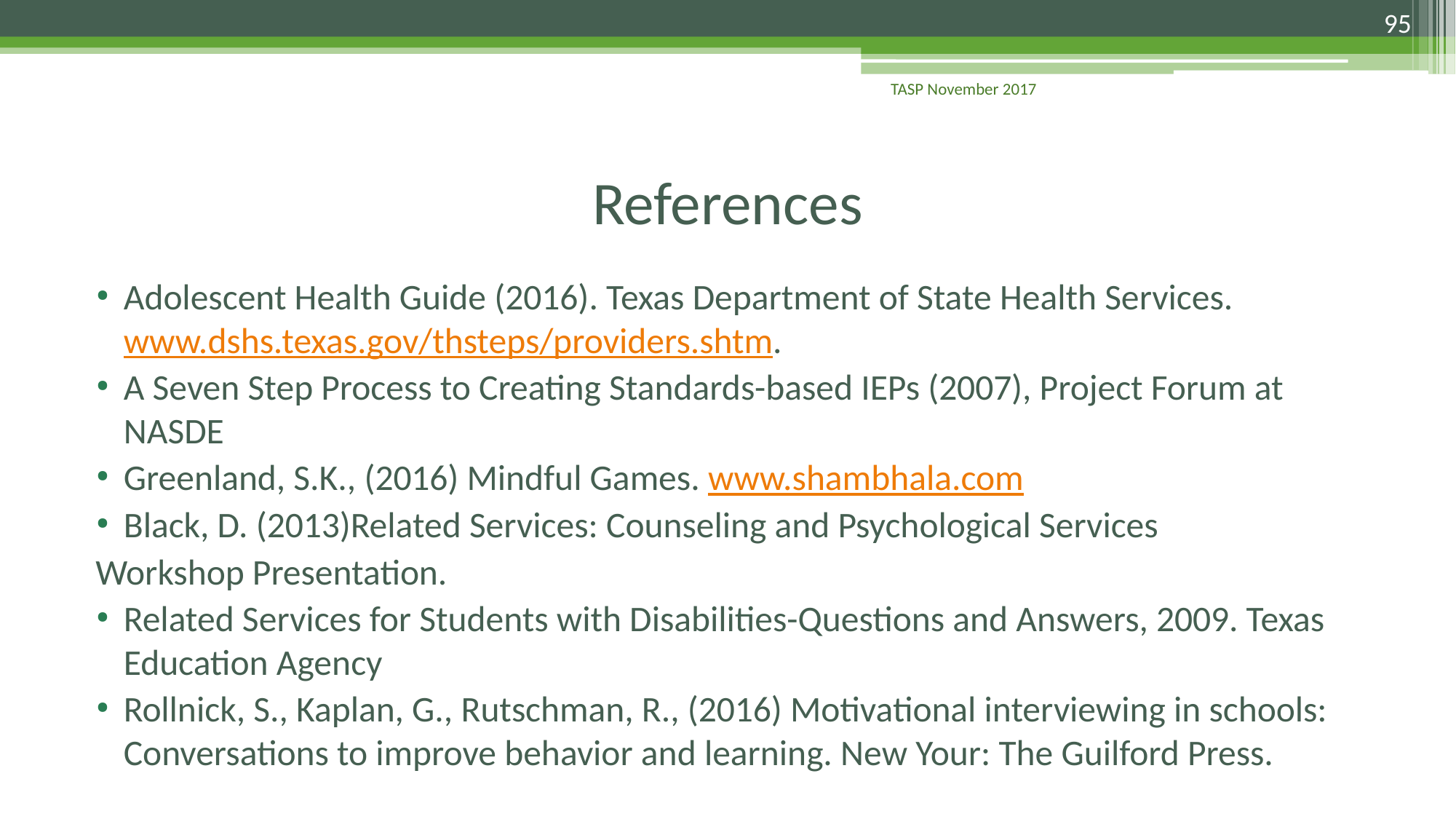

95
TASP November 2017
# References
Adolescent Health Guide (2016). Texas Department of State Health Services. www.dshs.texas.gov/thsteps/providers.shtm.
A Seven Step Process to Creating Standards-based IEPs (2007), Project Forum at NASDE
Greenland, S.K., (2016) Mindful Games. www.shambhala.com
Black, D. (2013)Related Services: Counseling and Psychological Services
	Workshop Presentation.
Related Services for Students with Disabilities-Questions and Answers, 2009. Texas Education Agency
Rollnick, S., Kaplan, G., Rutschman, R., (2016) Motivational interviewing in schools: Conversations to improve behavior and learning. New Your: The Guilford Press.